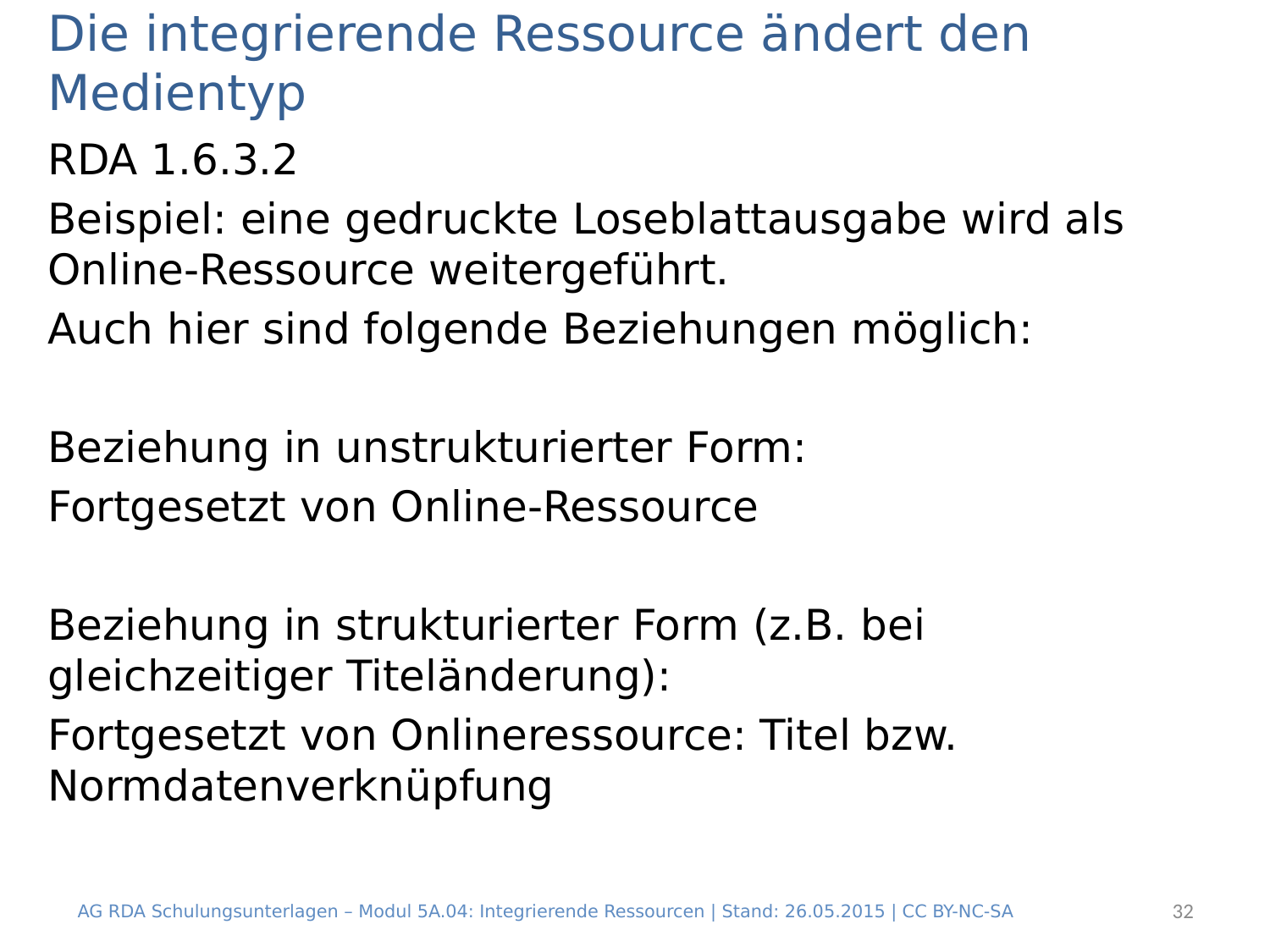

# Die integrierende Ressource ändert den Medientyp
RDA 1.6.3.2
Beispiel: eine gedruckte Loseblattausgabe wird als Online-Ressource weitergeführt.
Auch hier sind folgende Beziehungen möglich:

Beziehung in unstrukturierter Form:
Fortgesetzt von Online-Ressource

Beziehung in strukturierter Form (z.B. bei gleichzeitiger Titeländerung):
Fortgesetzt von Onlineressource: Titel bzw. Normdatenverknüpfung

AG RDA Schulungsunterlagen – Modul 5A.04: Integrierende Ressourcen | Stand: 26.05.2015 | CC BY-NC-SA
32